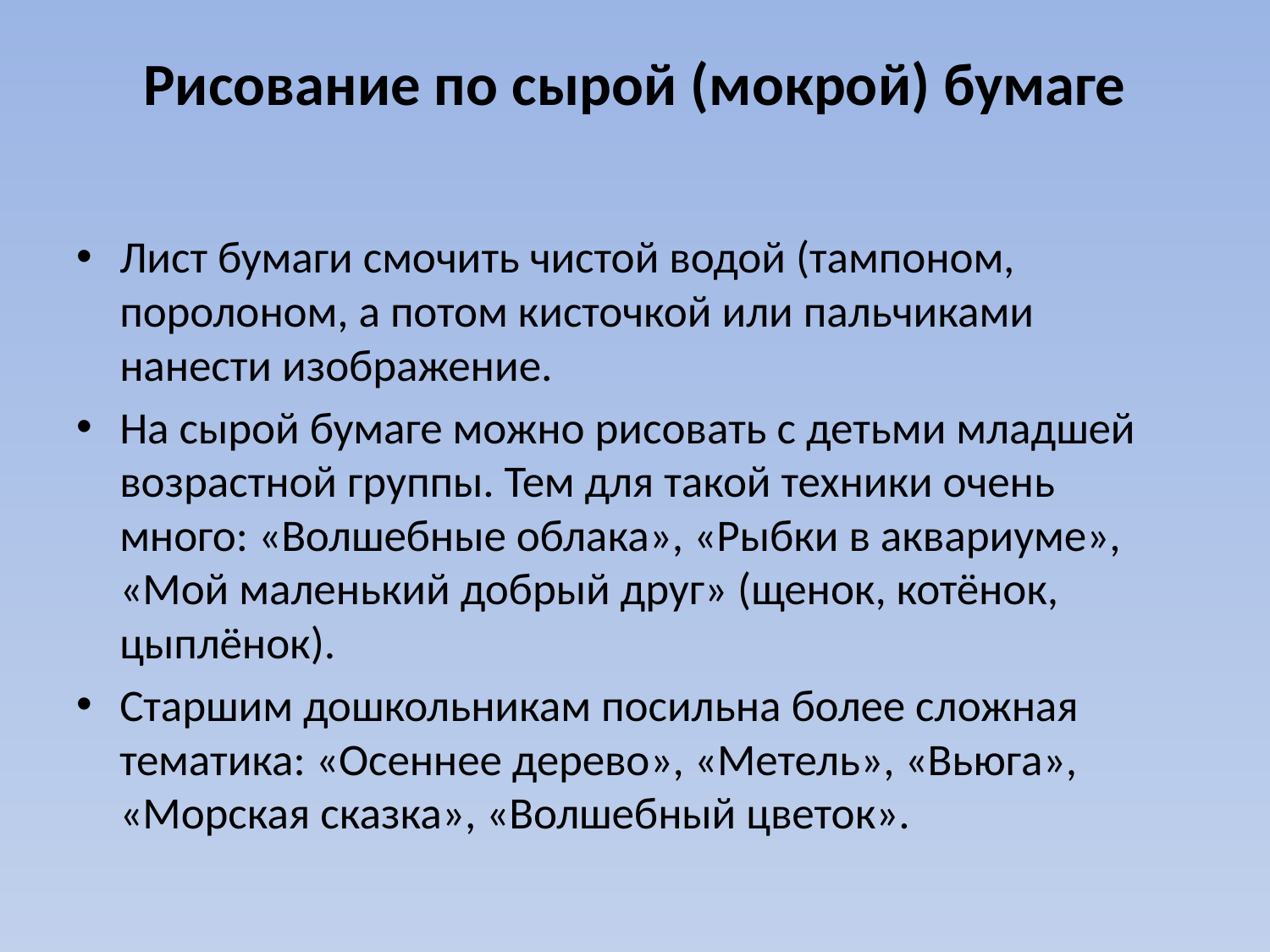

# Рисование по сырой (мокрой) бумаге
Лист бумаги смочить чистой водой (тампоном, поролоном, а потом кисточкой или пальчиками нанести изображение.
На сырой бумаге можно рисовать с детьми младшей возрастной группы. Тем для такой техники очень много: «Волшебные облака», «Рыбки в аквариуме», «Мой маленький добрый друг» (щенок, котёнок, цыплёнок).
Старшим дошкольникам посильна более сложная тематика: «Осеннее дерево», «Метель», «Вьюга», «Морская сказка», «Волшебный цветок».